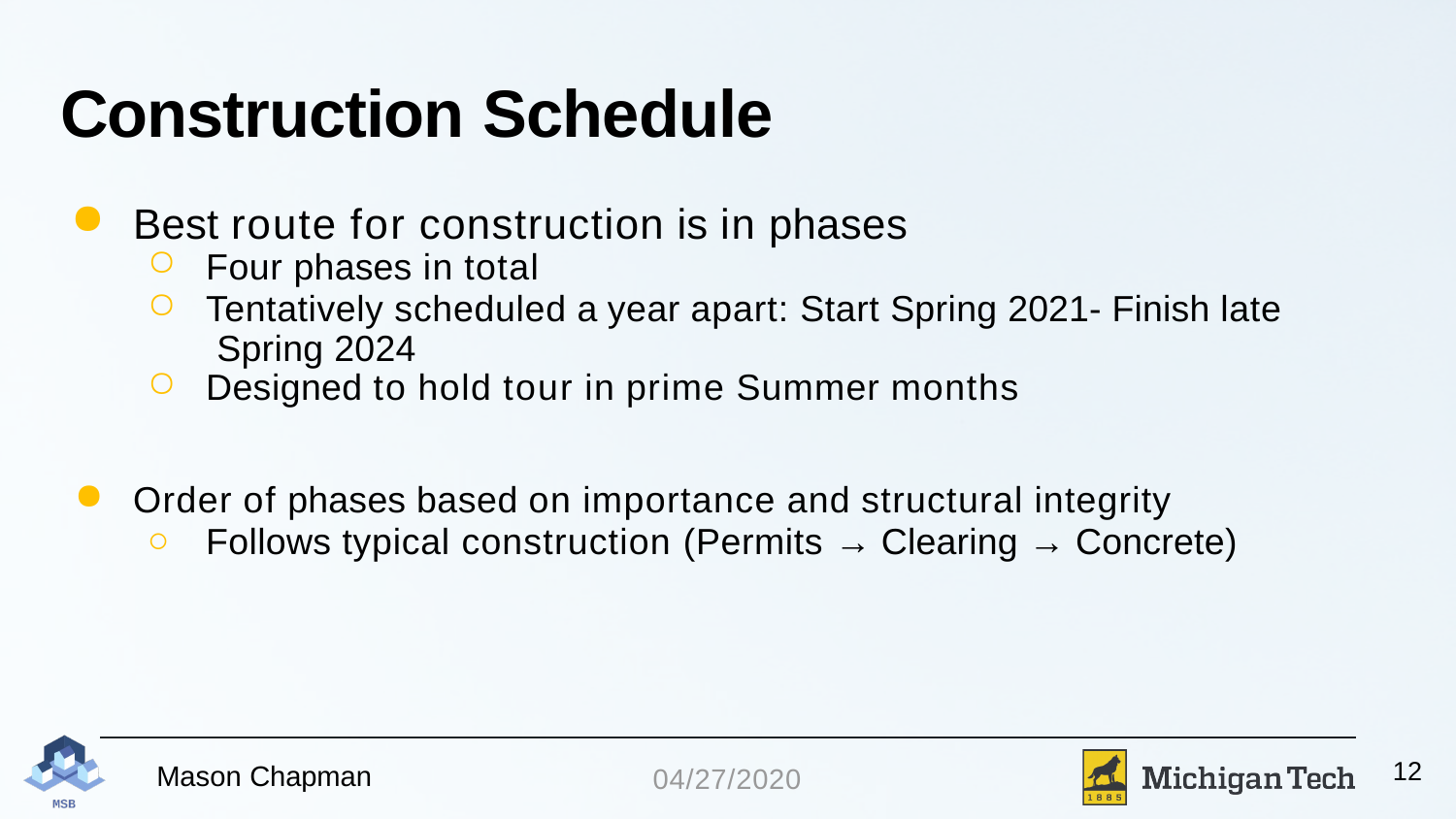

# Construction Schedule
Best route for construction is in phases
Four phases in total
Tentatively scheduled a year apart: Start Spring 2021- Finish late  Spring 2024
Designed to hold tour in prime Summer months

Order of phases based on importance and structural integrity
Follows typical construction (Permits → Clearing → Concrete)

12
04/27/2020
Mason Chapman